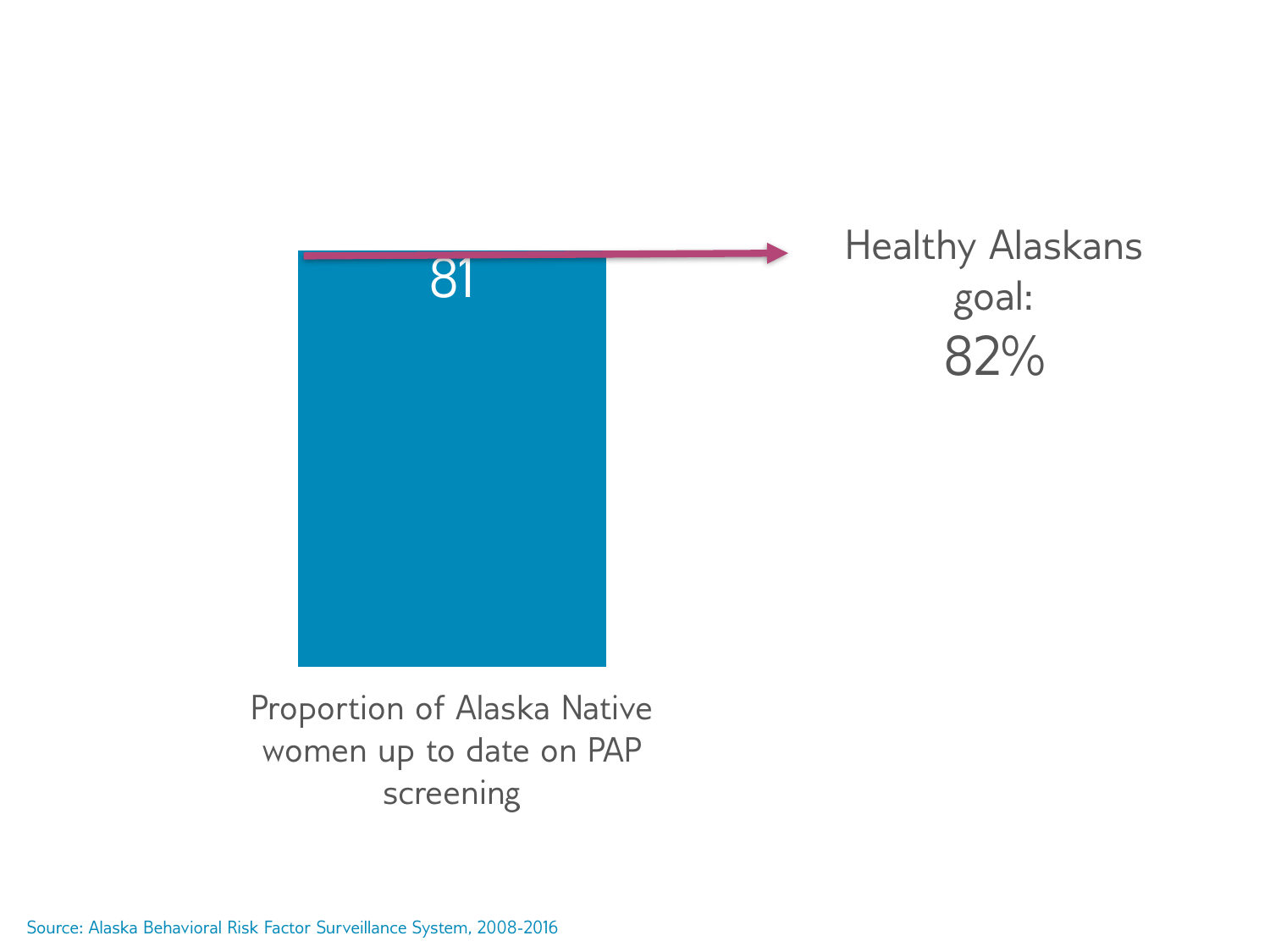

### Chart

| Category | Series 1 |
|---|---|
| Category 3 | 81.0 |
Healthy Alaskans goal:
82%
Proportion of Alaska Native women up to date on PAP screening
Source: Alaska Behavioral Risk Factor Surveillance System, 2008-2016